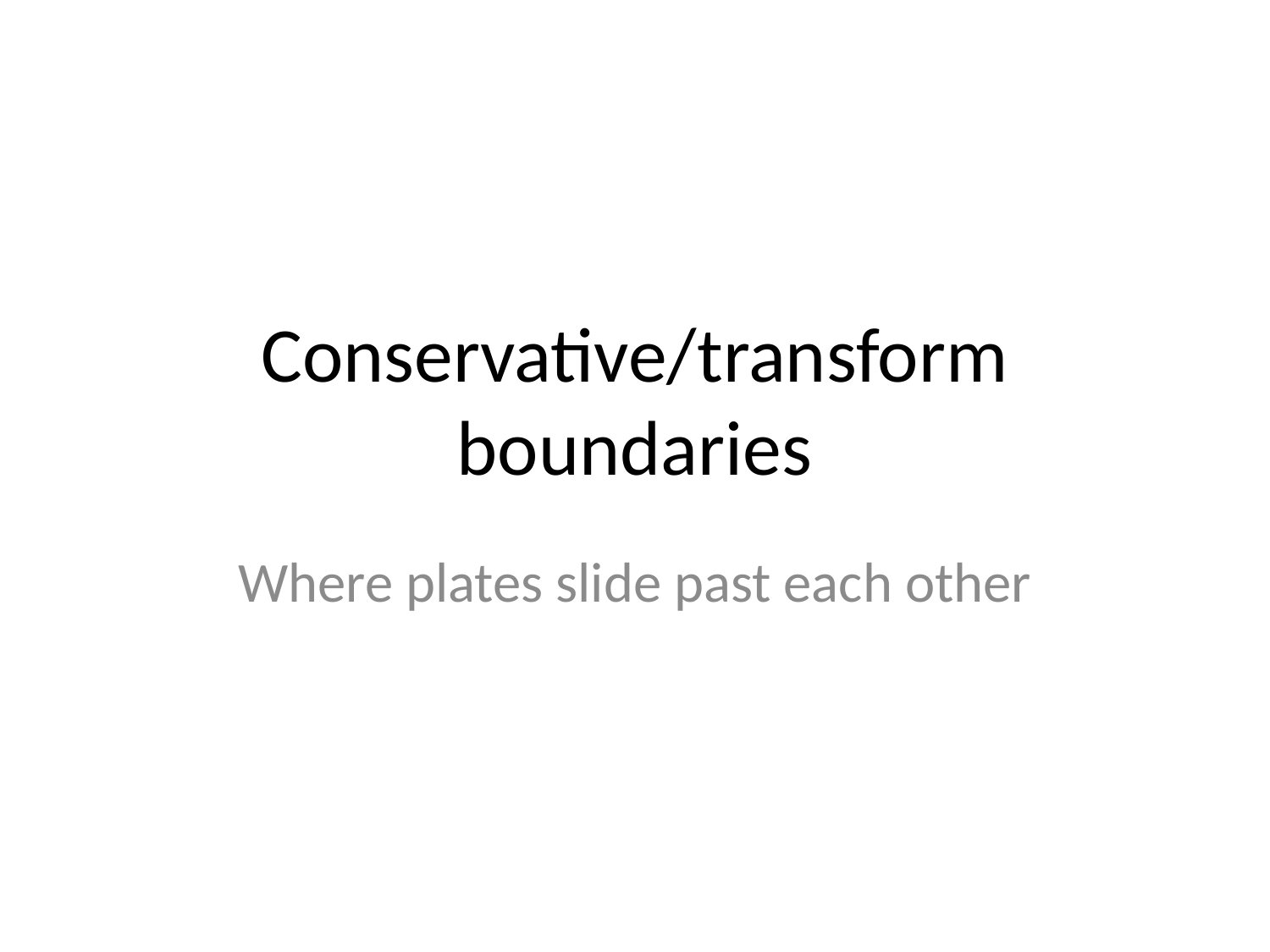

# Conservative/transform boundaries
Where plates slide past each other